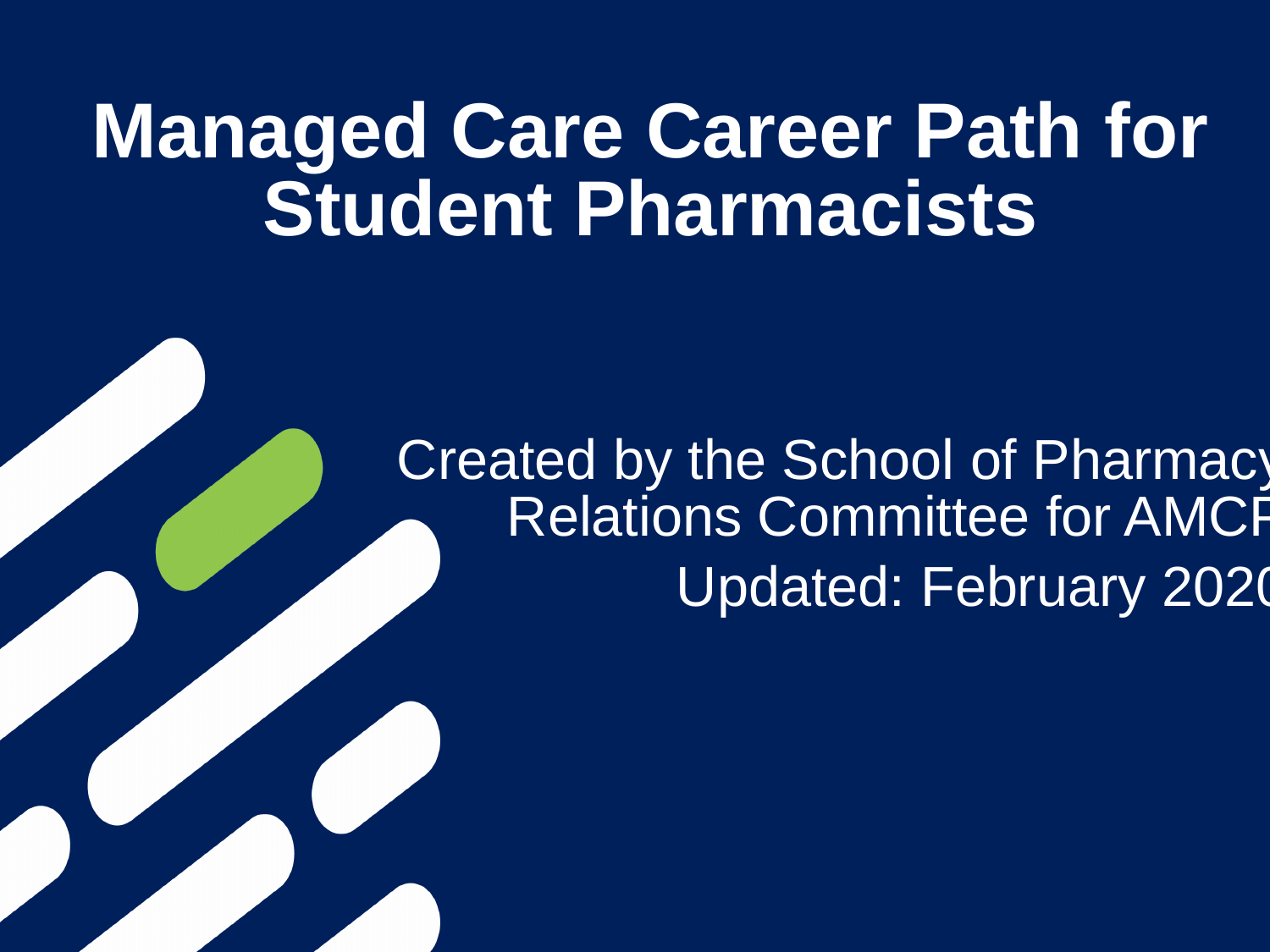

# Managed Care Career Path for Student Pharmacists
Created by the School of Pharmacy Relations Committee for AMCP
Updated: February 2020